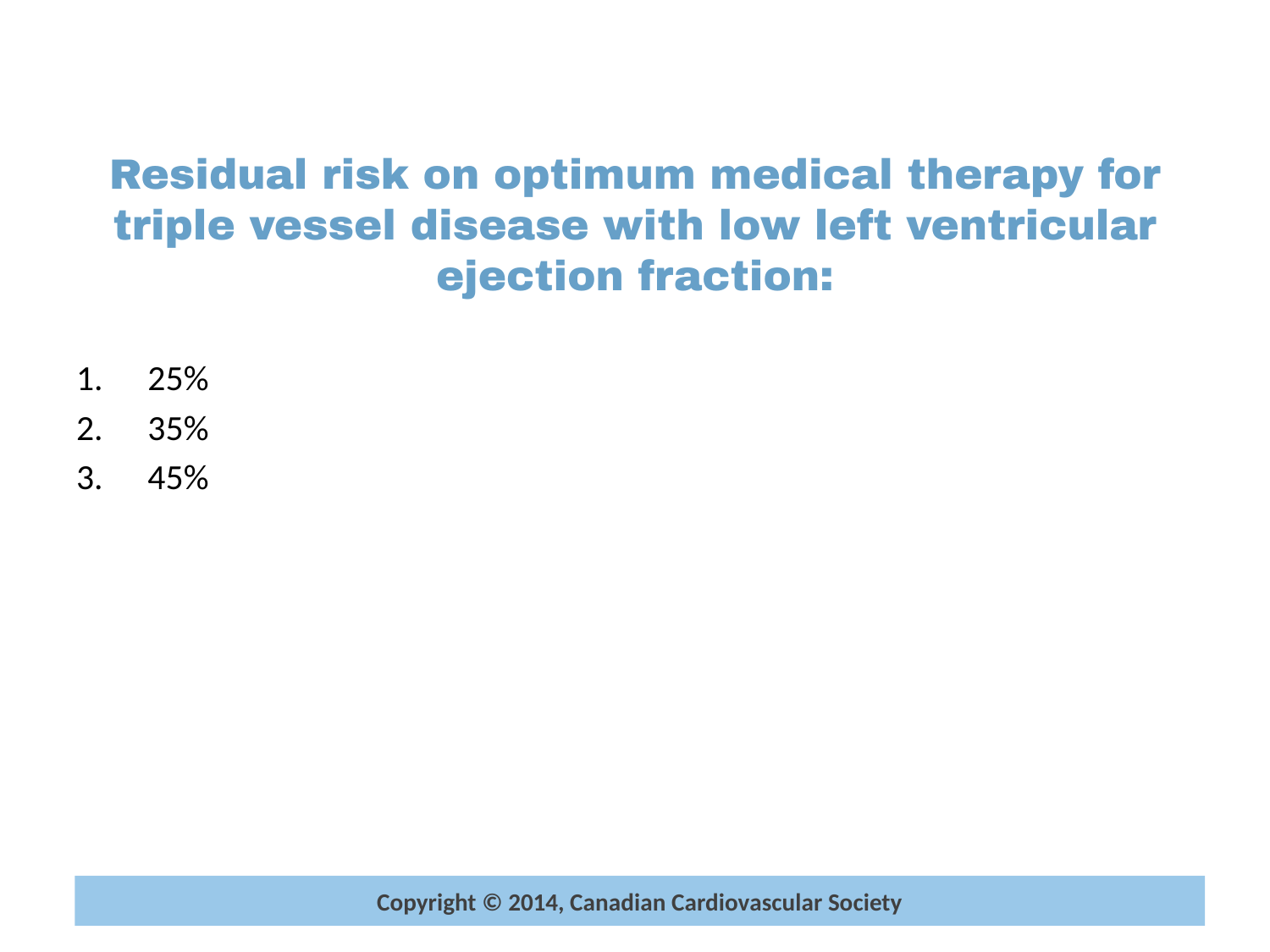

# Residual risk on optimum medical therapy for triple vessel disease with low left ventricular ejection fraction:
25%
35%
45%